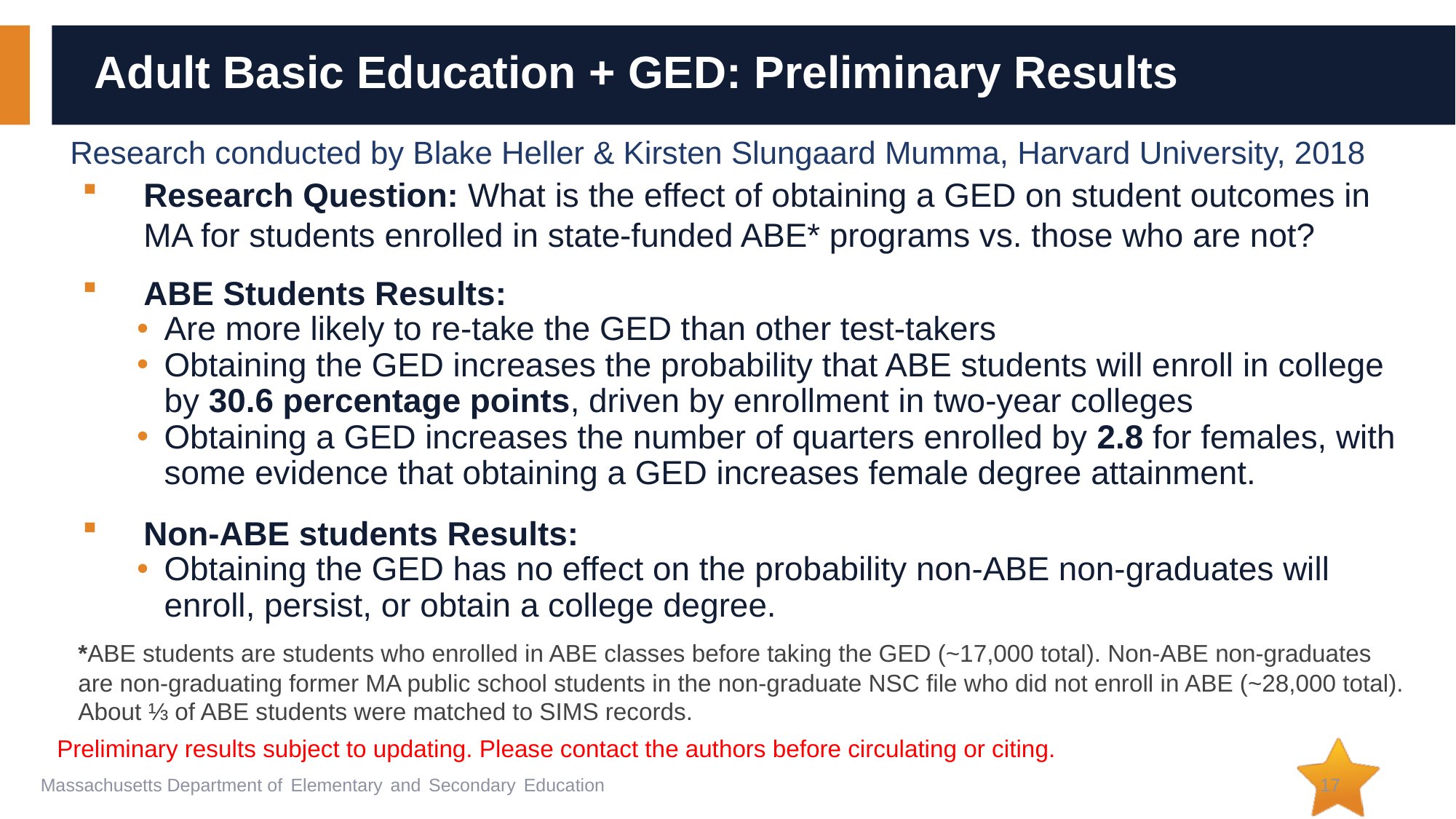

# Adult Basic Education + GED: Preliminary Results
Research conducted by Blake Heller & Kirsten Slungaard Mumma, Harvard University, 2018
Research Question: What is the effect of obtaining a GED on student outcomes in MA for students enrolled in state-funded ABE* programs vs. those who are not?

ABE Students Results:
Are more likely to re-take the GED than other test-takers
Obtaining the GED increases the probability that ABE students will enroll in college by 30.6 percentage points, driven by enrollment in two-year colleges
Obtaining a GED increases the number of quarters enrolled by 2.8 for females, with some evidence that obtaining a GED increases female degree attainment.
Non-ABE students Results:
Obtaining the GED has no effect on the probability non-ABE non-graduates will enroll, persist, or obtain a college degree.

*ABE students are students who enrolled in ABE classes before taking the GED (~17,000 total). Non-ABE non-graduates are non-graduating former MA public school students in the non-graduate NSC file who did not enroll in ABE (~28,000 total). About ⅓ of ABE students were matched to SIMS records.
Preliminary results subject to updating. Please contact the authors before circulating or citing.
17